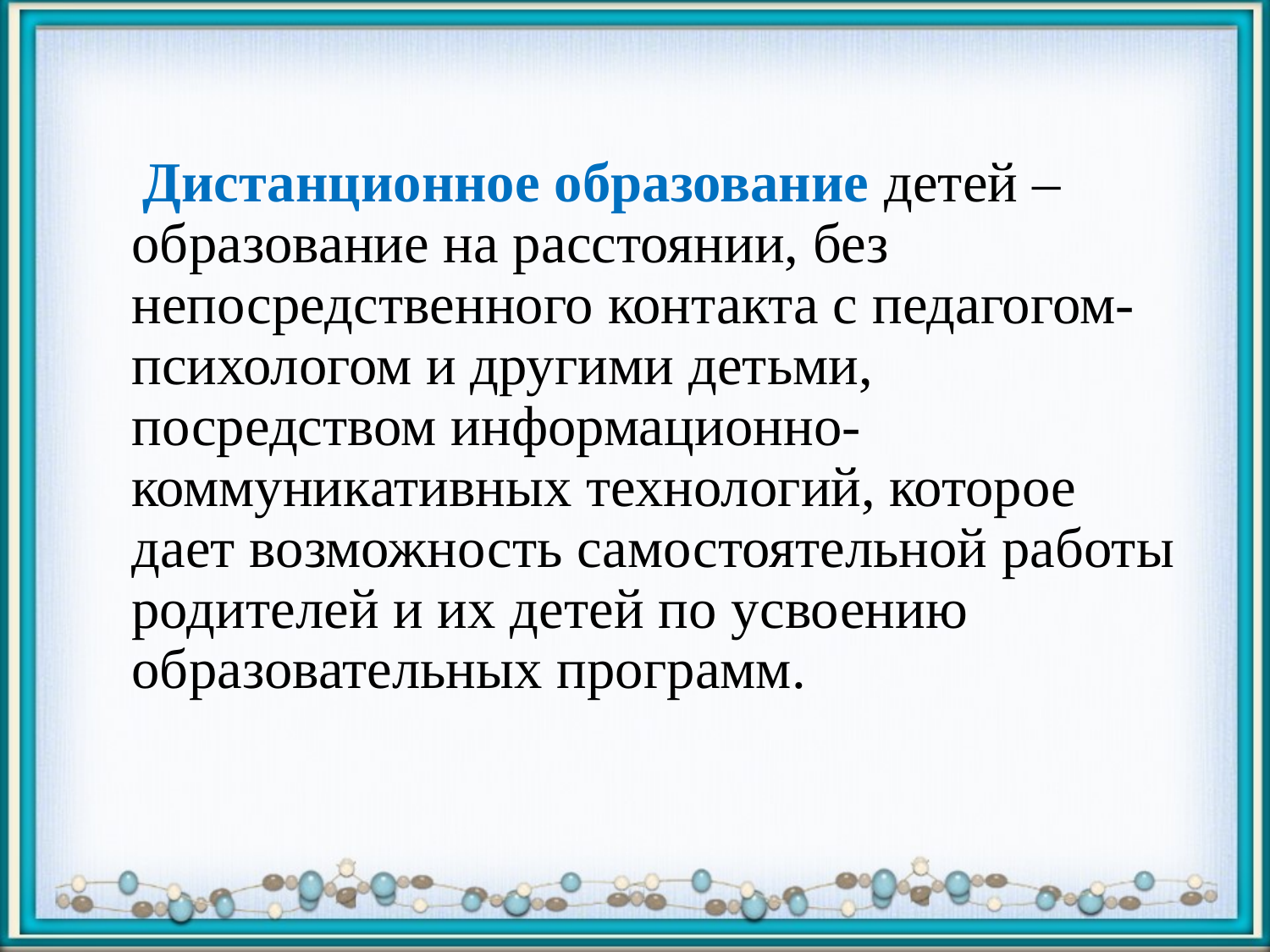

Дистанционное образование детей – образование на расстоянии, без непосредственного контакта с педагогом- психологом и другими детьми, посредством информационно-коммуникативных технологий, которое дает возможность самостоятельной работы родителей и их детей по усвоению образовательных программ.